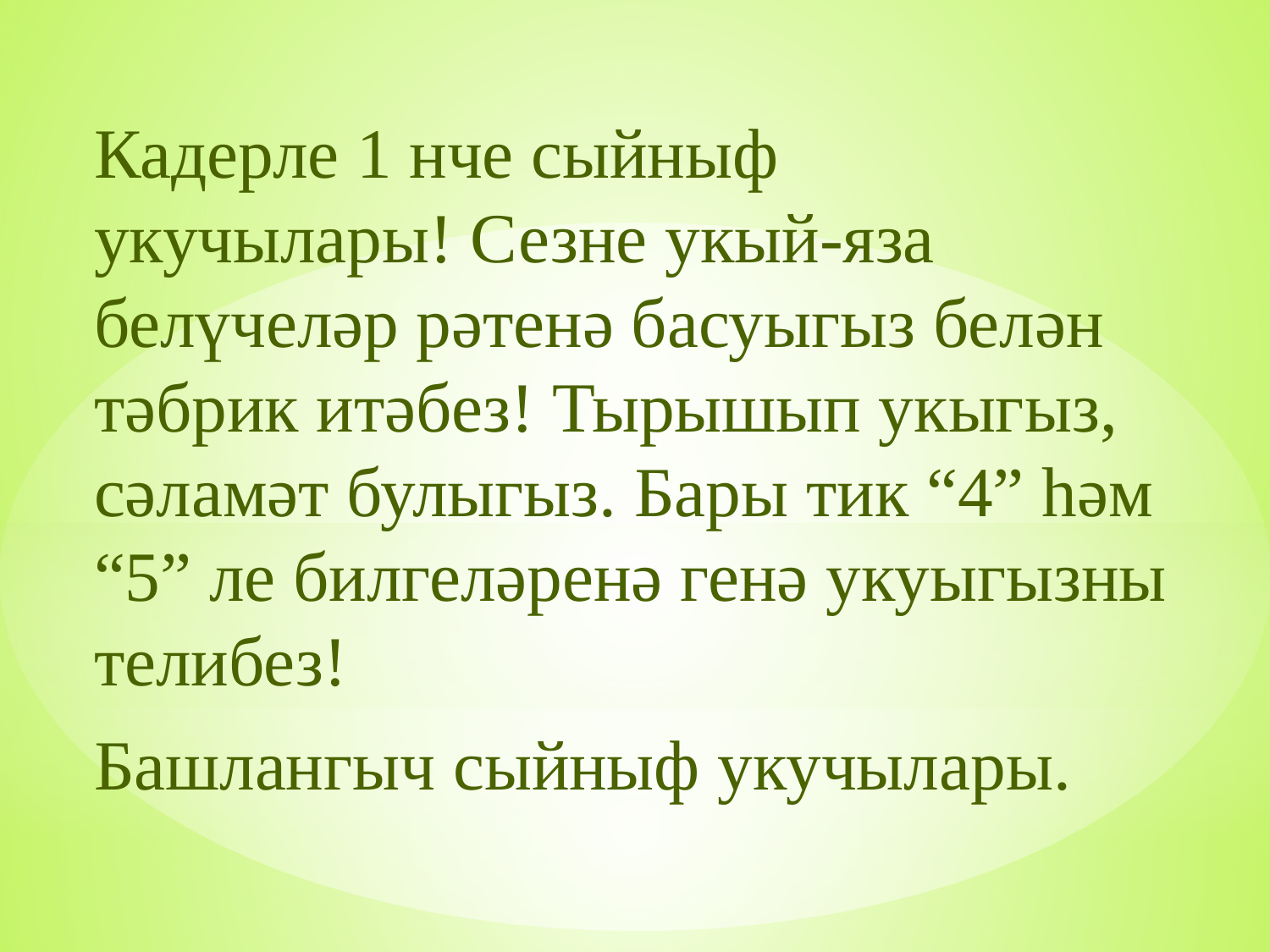

Кадерле 1 нче сыйныф  укучылары! Сезне укый-яза белүчеләр рәтенә басуыгыз белән тәбрик итәбез! Тырышып укыгыз, сәламәт булыгыз. Бары тик “4” һәм “5” ле билгеләренә генә укуыгызны телибез!
Башлангыч сыйныф укучылары.

#